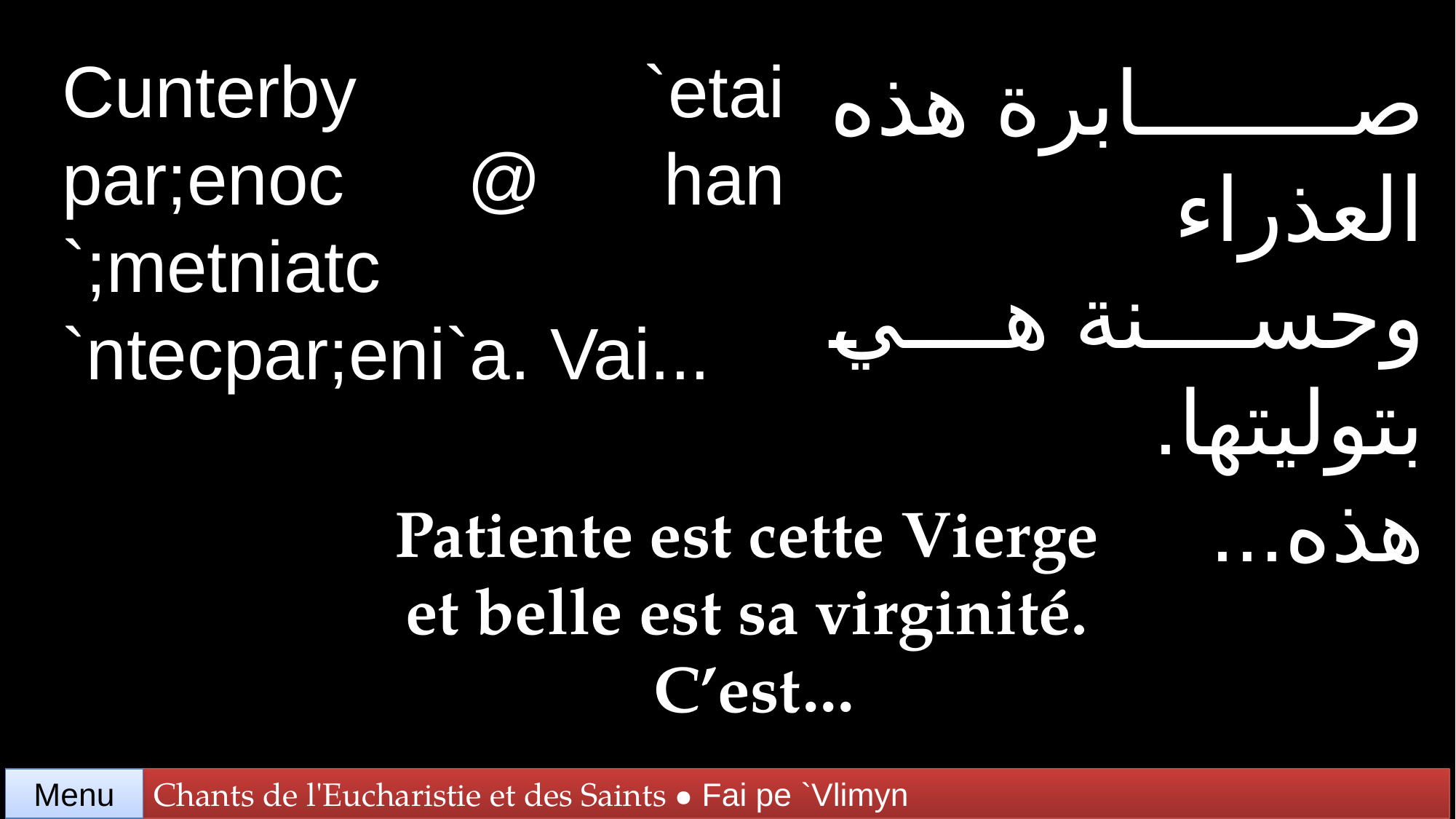

Cunterby `etai par;enoc @ han `;metniatc
`ntecpar;eni`a. Vai...
صابرة هذه العذراء
وحسنة هي بتوليتها.
هذه...
Patiente est cette Vierge
et belle est sa virginité.
C’est…
Chants de l'Eucharistie et des Saints • Fai pe `Vlimyn
Menu